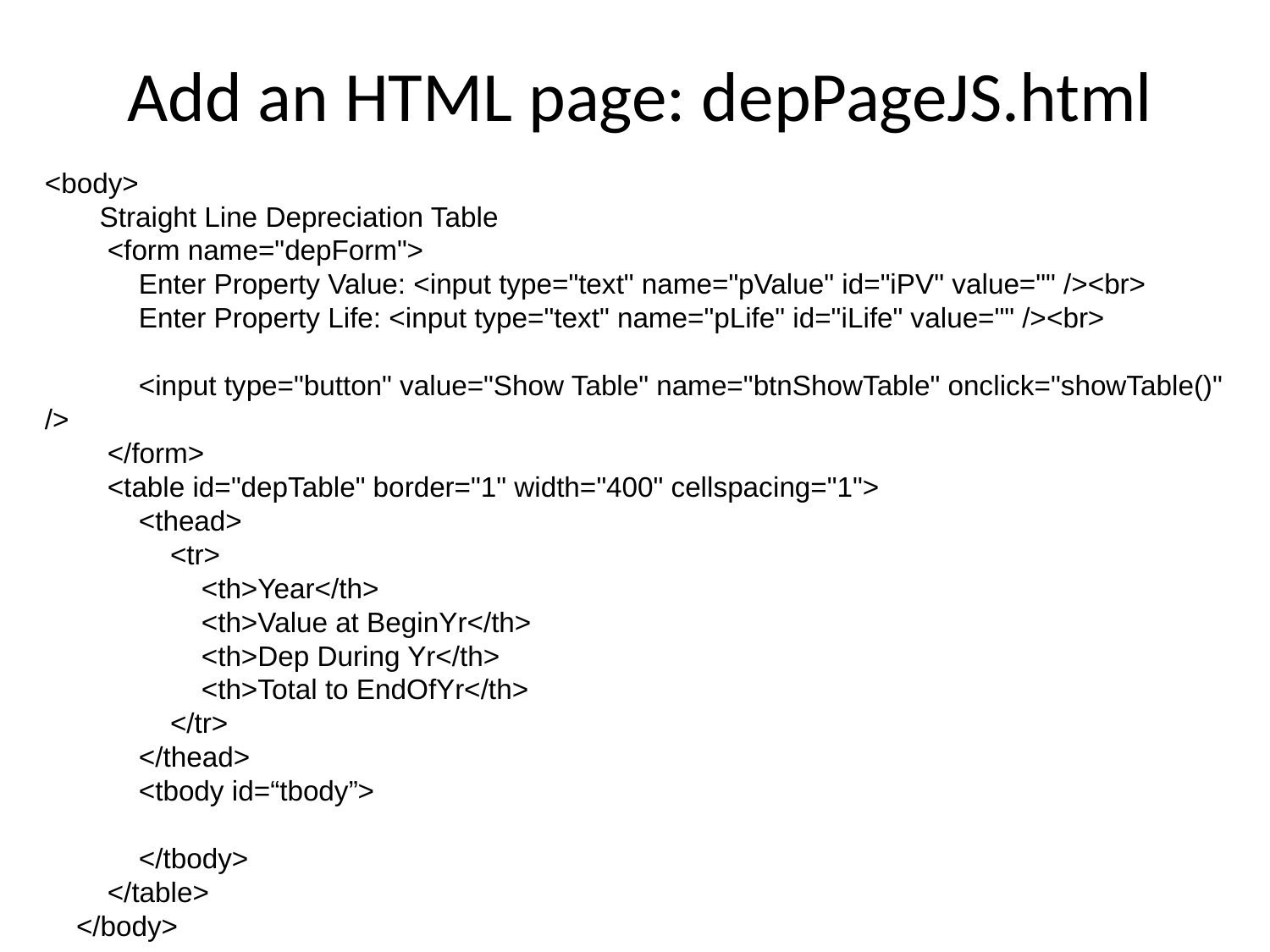

# Add an HTML page: depPageJS.html
<body>
       Straight Line Depreciation Table
        <form name="depForm">
            Enter Property Value: <input type="text" name="pValue" id="iPV" value="" /><br>
            Enter Property Life: <input type="text" name="pLife" id="iLife" value="" /><br>

            <input type="button" value="Show Table" name="btnShowTable" onclick="showTable()" />
        </form>
        <table id="depTable" border="1" width="400" cellspacing="1">
            <thead>
                <tr>
                    <th>Year</th>
                    <th>Value at BeginYr</th>
                    <th>Dep During Yr</th>
                    <th>Total to EndOfYr</th>
                </tr>
            </thead>
            <tbody id=“tbody”>

            </tbody>
        </table>
    </body>